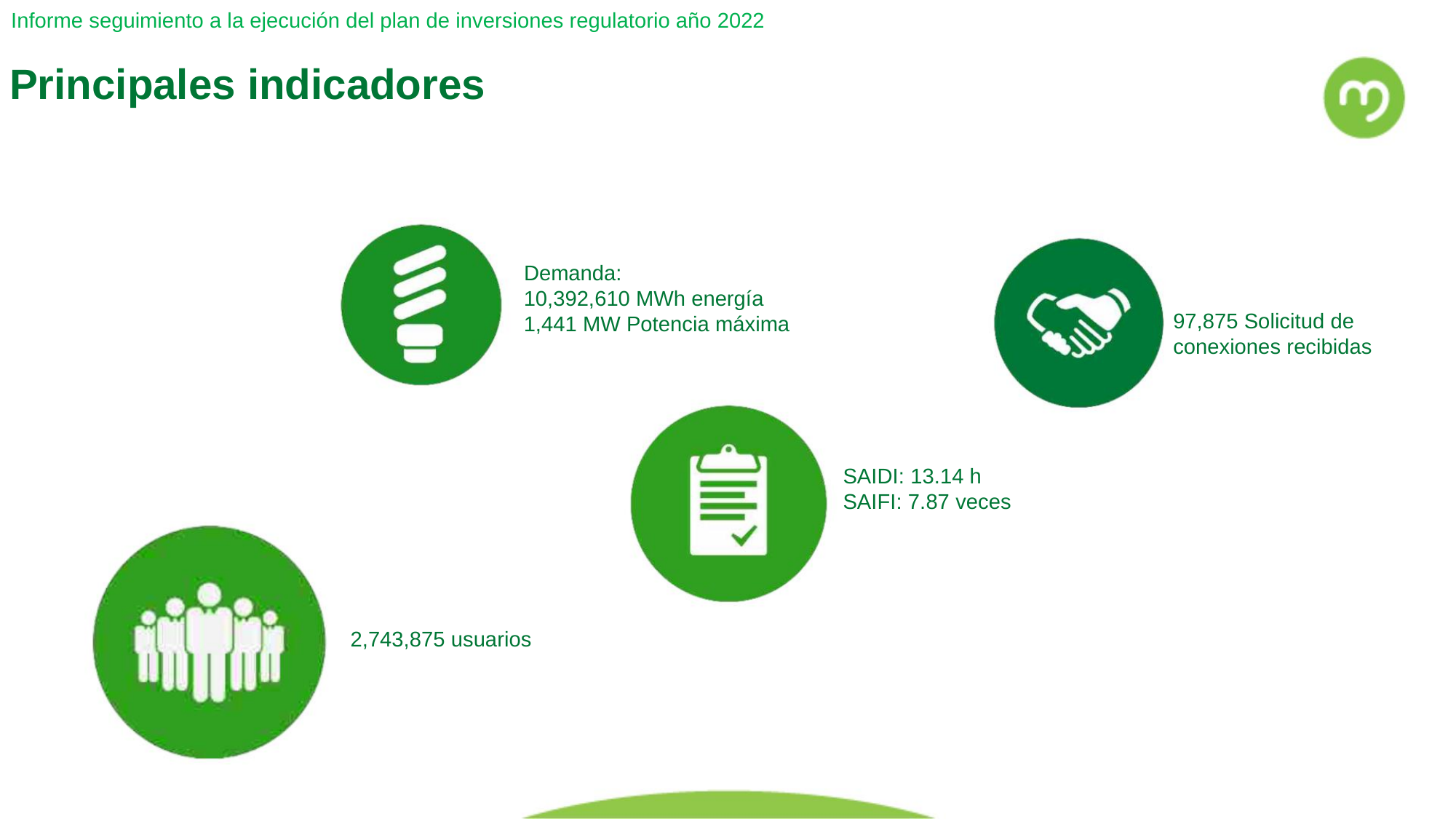

Informe seguimiento a la ejecución del plan de inversiones regulatorio año 2022
Principales indicadores
Demanda:
10,392,610 MWh energía
1,441 MW Potencia máxima
97,875 Solicitud de
conexiones recibidas
SAIDI: 13.14 h
SAIFI: 7.87 veces
2,743,875 usuarios